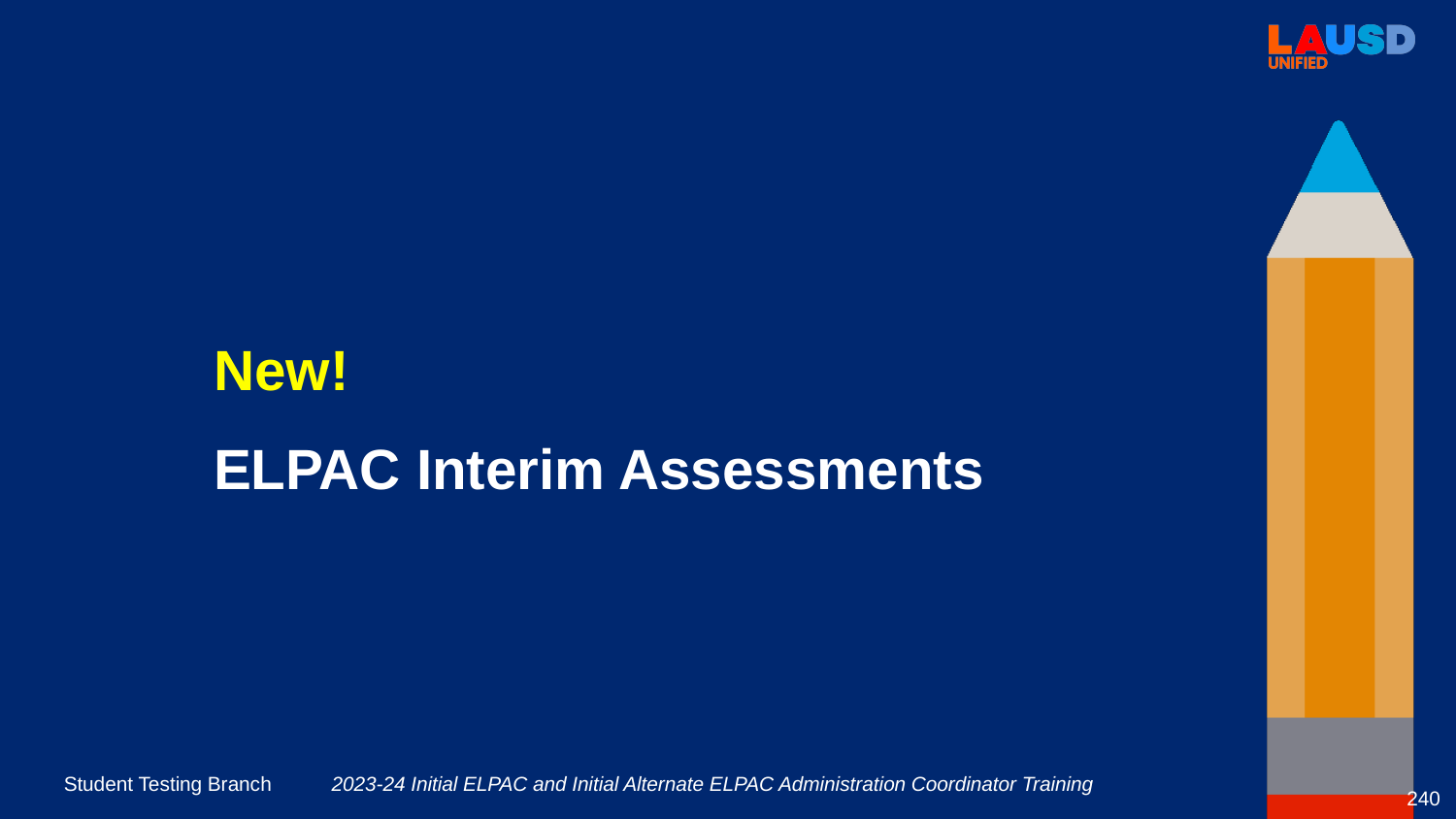

New!
ELPAC Interim Assessments
2023-24 Initial ELPAC and Initial Alternate ELPAC Administration Coordinator Training